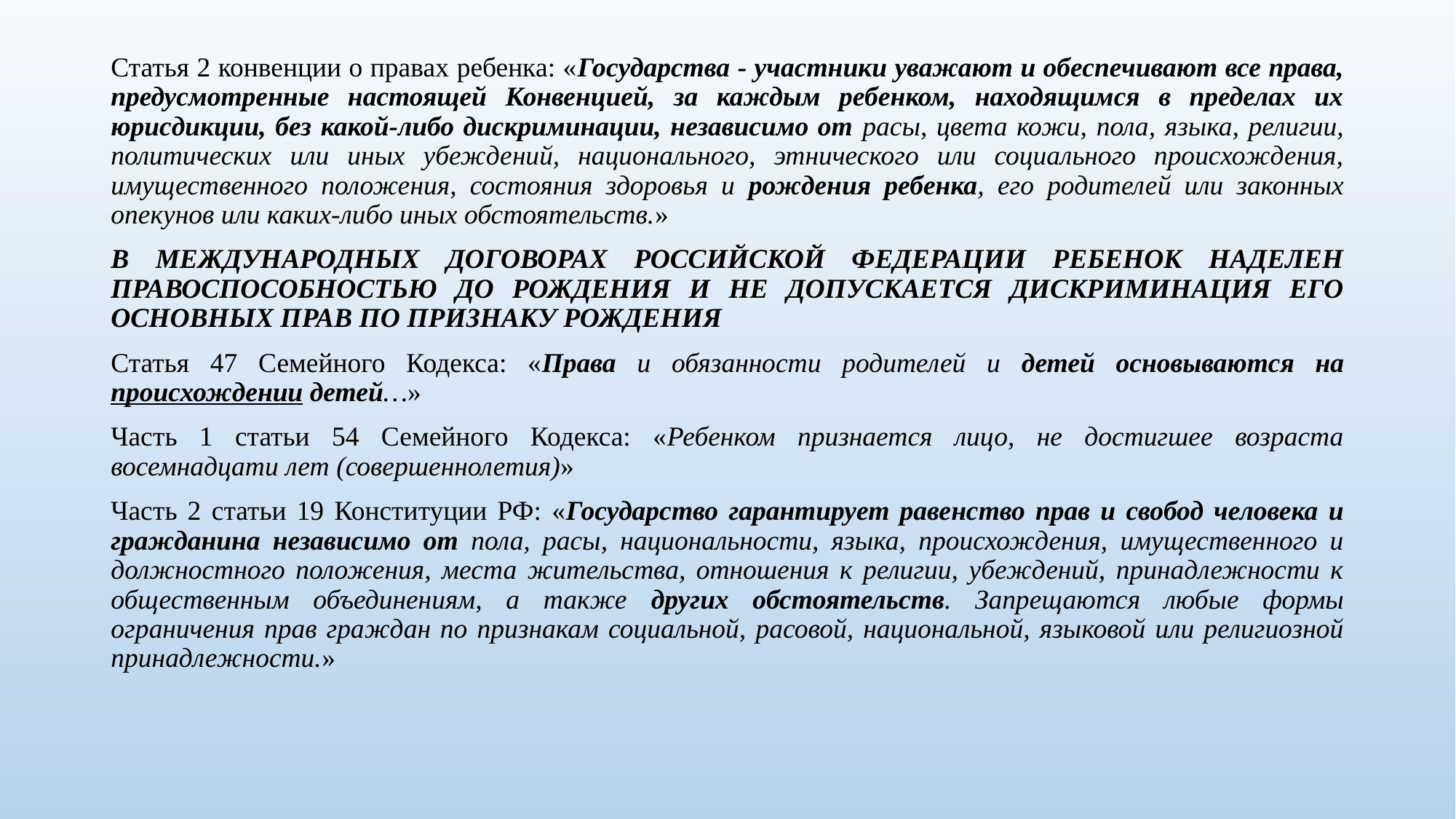

Статья 2 конвенции о правах ребенка: «Государства - участники уважают и обеспечивают все права, предусмотренные настоящей Конвенцией, за каждым ребенком, находящимся в пределах их юрисдикции, без какой-либо дискриминации, независимо от расы, цвета кожи, пола, языка, религии, политических или иных убеждений, национального, этнического или социального происхождения, имущественного положения, состояния здоровья и рождения ребенка, его родителей или законных опекунов или каких-либо иных обстоятельств.»
В МЕЖДУНАРОДНЫХ ДОГОВОРАХ РОССИЙСКОЙ ФЕДЕРАЦИИ РЕБЕНОК НАДЕЛЕН ПРАВОСПОСОБНОСТЬЮ ДО РОЖДЕНИЯ И НЕ ДОПУСКАЕТСЯ ДИСКРИМИНАЦИЯ ЕГО ОСНОВНЫХ ПРАВ ПО ПРИЗНАКУ РОЖДЕНИЯ
Статья 47 Семейного Кодекса: «Права и обязанности родителей и детей основываются на происхождении детей…»
Часть 1 статьи 54 Семейного Кодекса: «Ребенком признается лицо, не достигшее возраста восемнадцати лет (совершеннолетия)»
Часть 2 статьи 19 Конституции РФ: «Государство гарантирует равенство прав и свобод человека и гражданина независимо от пола, расы, национальности, языка, происхождения, имущественного и должностного положения, места жительства, отношения к религии, убеждений, принадлежности к общественным объединениям, а также других обстоятельств. Запрещаются любые формы ограничения прав граждан по признакам социальной, расовой, национальной, языковой или религиозной принадлежности.»